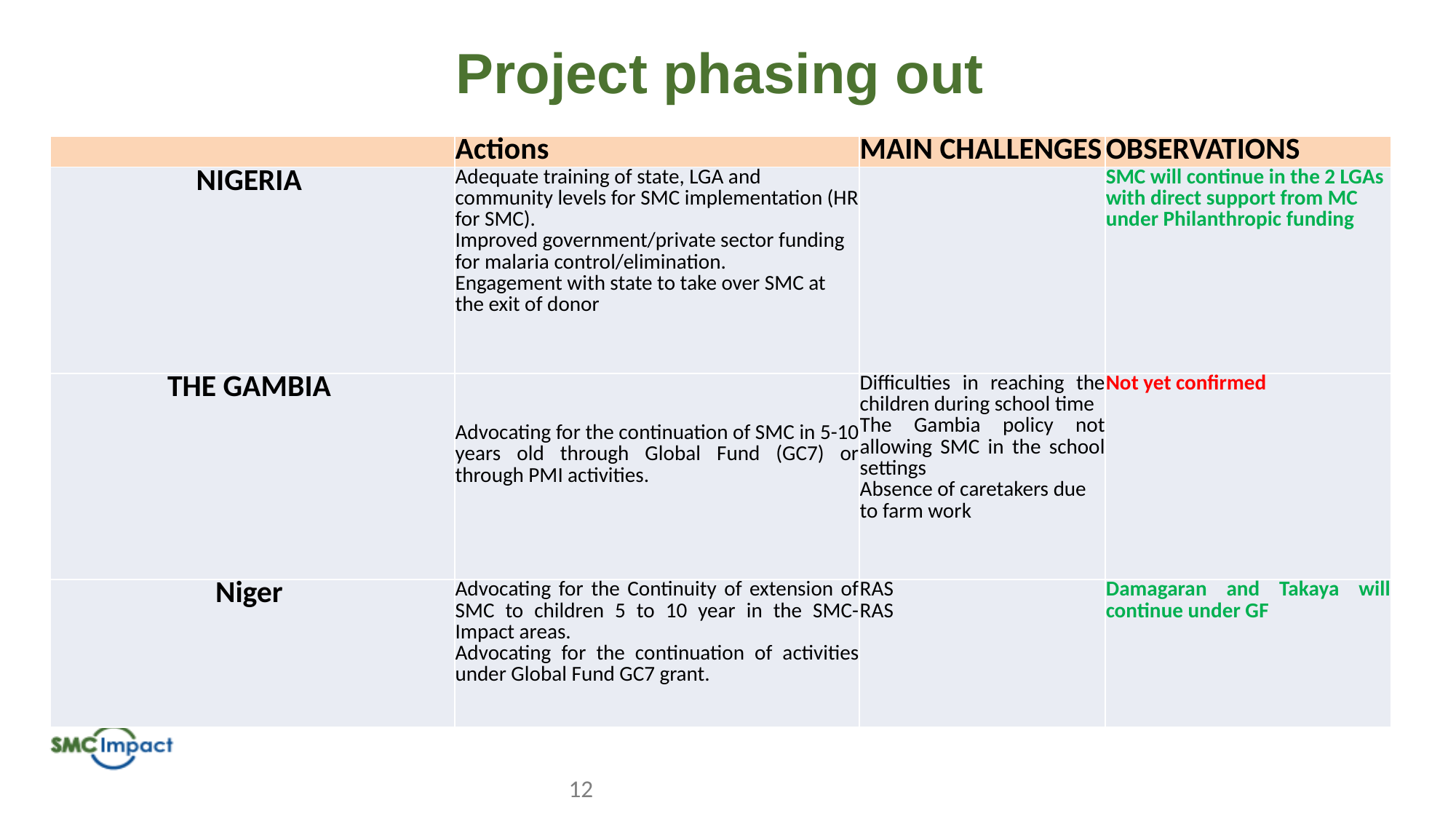

# Project phasing out
|  | Actions | MAIN CHALLENGES | OBSERVATIONS |
| --- | --- | --- | --- |
| NIGERIA | Adequate training of state, LGA and community levels for SMC implementation (HR for SMC). Improved government/private sector funding for malaria control/elimination. Engagement with state to take over SMC at the exit of donor |  | SMC will continue in the 2 LGAs with direct support from MC under Philanthropic funding |
| THE GAMBIA | Advocating for the continuation of SMC in 5-10 years old through Global Fund (GC7) or through PMI activities. | Difficulties in reaching the children during school time The Gambia policy not allowing SMC in the school settings Absence of caretakers due to farm work | Not yet confirmed |
| Niger | Advocating for the Continuity of extension of SMC to children 5 to 10 year in the SMC-Impact areas. Advocating for the continuation of activities under Global Fund GC7 grant. | RAS RAS | Damagaran and Takaya will continue under GF |
12